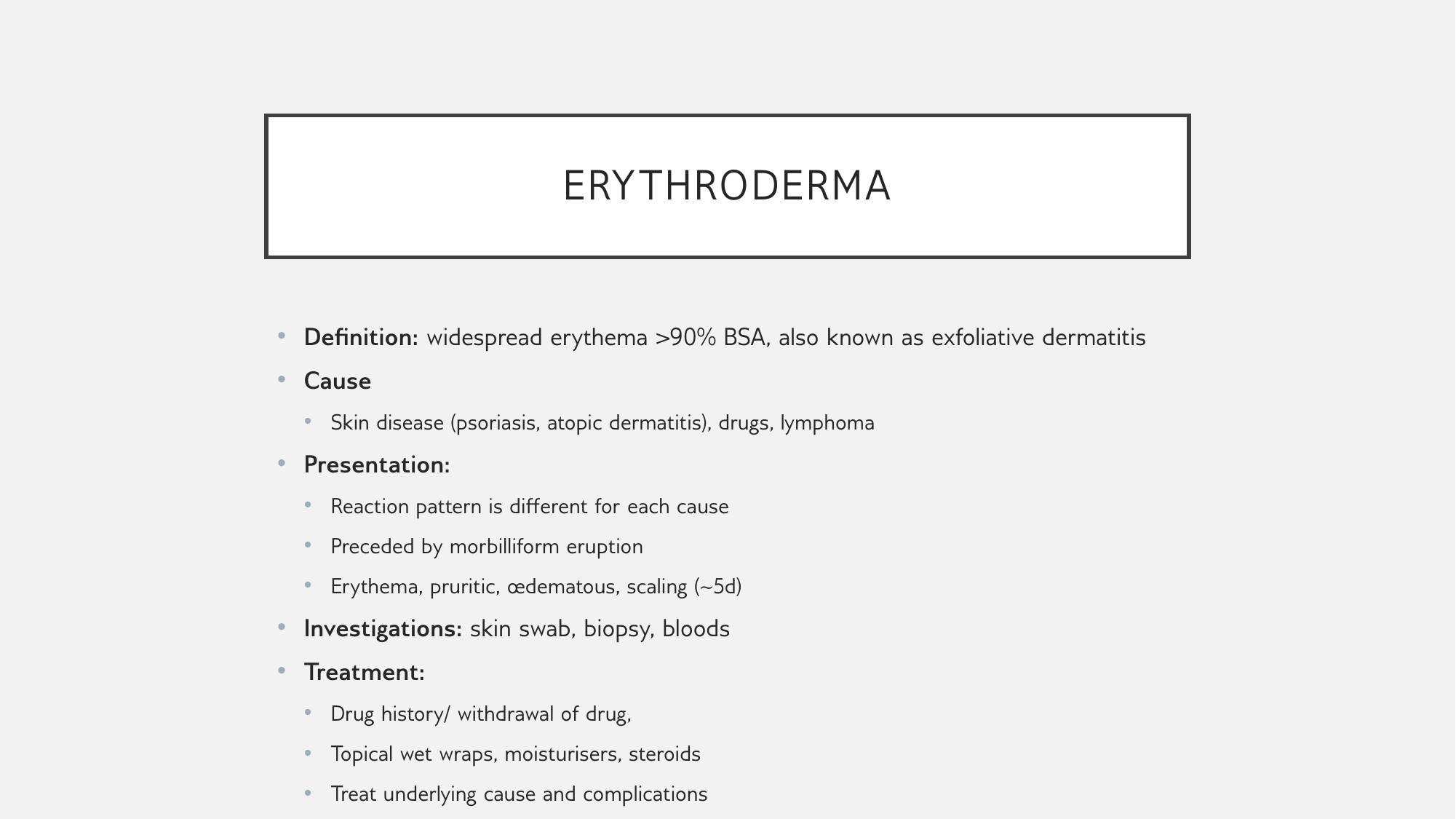

# erythroderma
Definition: widespread erythema >90% BSA, also known as exfoliative dermatitis
Cause
Skin disease (psoriasis, atopic dermatitis), drugs, lymphoma
Presentation:
Reaction pattern is different for each cause
Preceded by morbilliform eruption
Erythema, pruritic, oedematous, scaling (~5d)
Investigations: skin swab, biopsy, bloods
Treatment:
Drug history/ withdrawal of drug,
Topical wet wraps, moisturisers, steroids
Treat underlying cause and complications